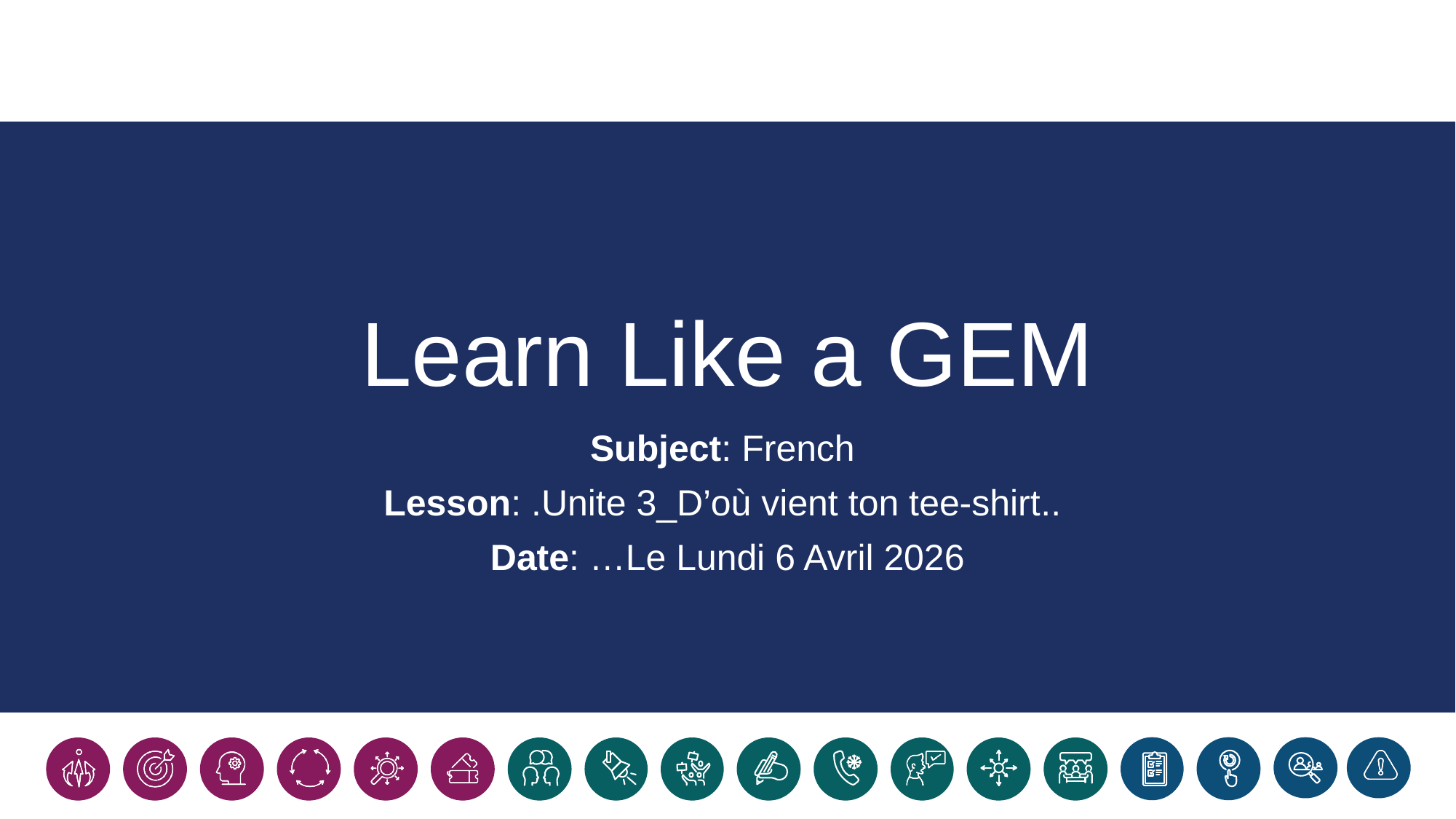

# Learn Like a GEM
Subject: French
Lesson: .Unite 3_D’où vient ton tee-shirt..
Date: …Le Lundi 6 Avril 2026